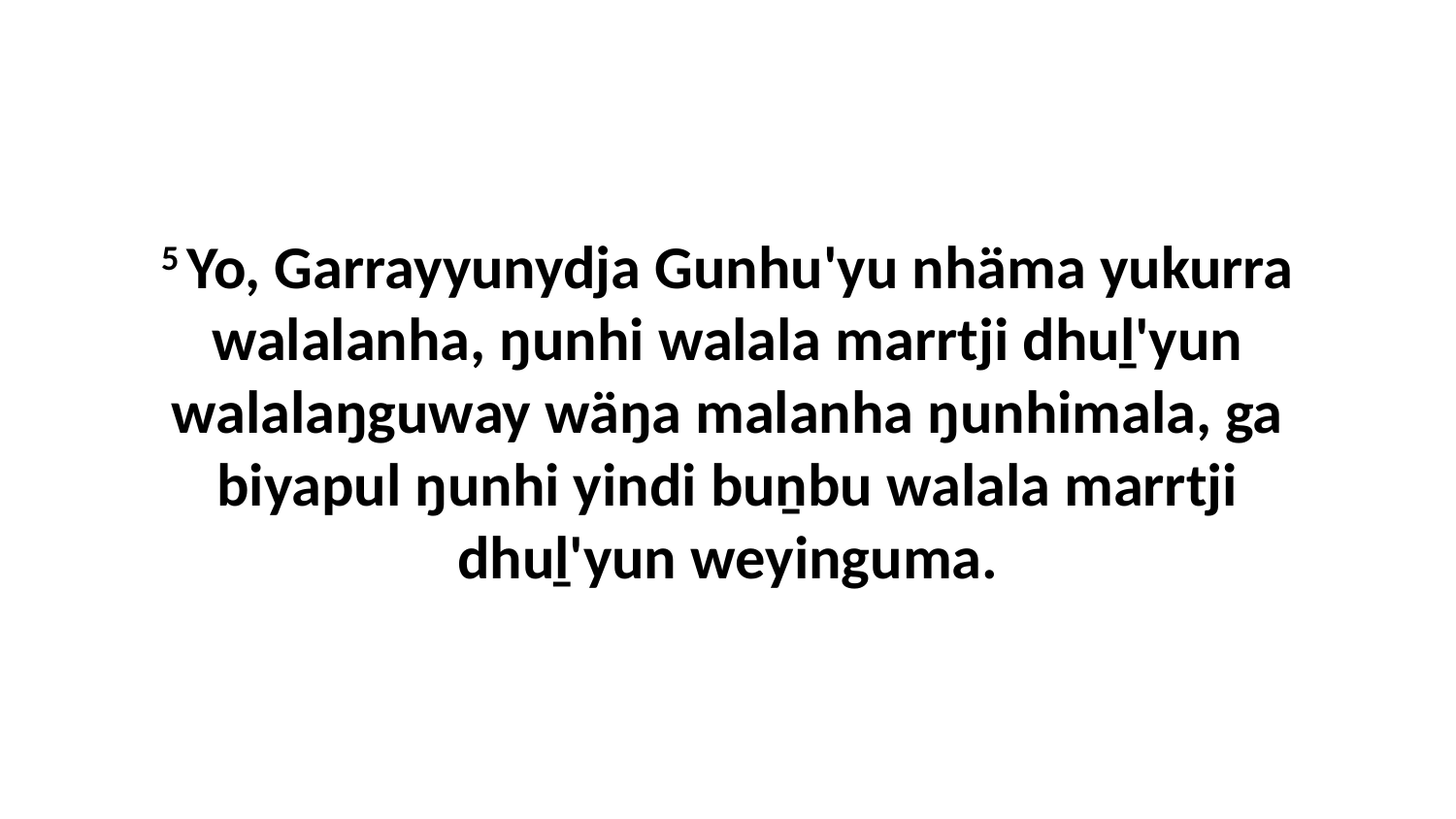

5 Yo, Garrayyunydja Gunhu'yu nhäma yukurra walalanha, ŋunhi walala marrtji dhuḻ'yun walalaŋguway wäŋa malanha ŋunhimala, ga biyapul ŋunhi yindi buṉbu walala marrtji dhuḻ'yun weyinguma.